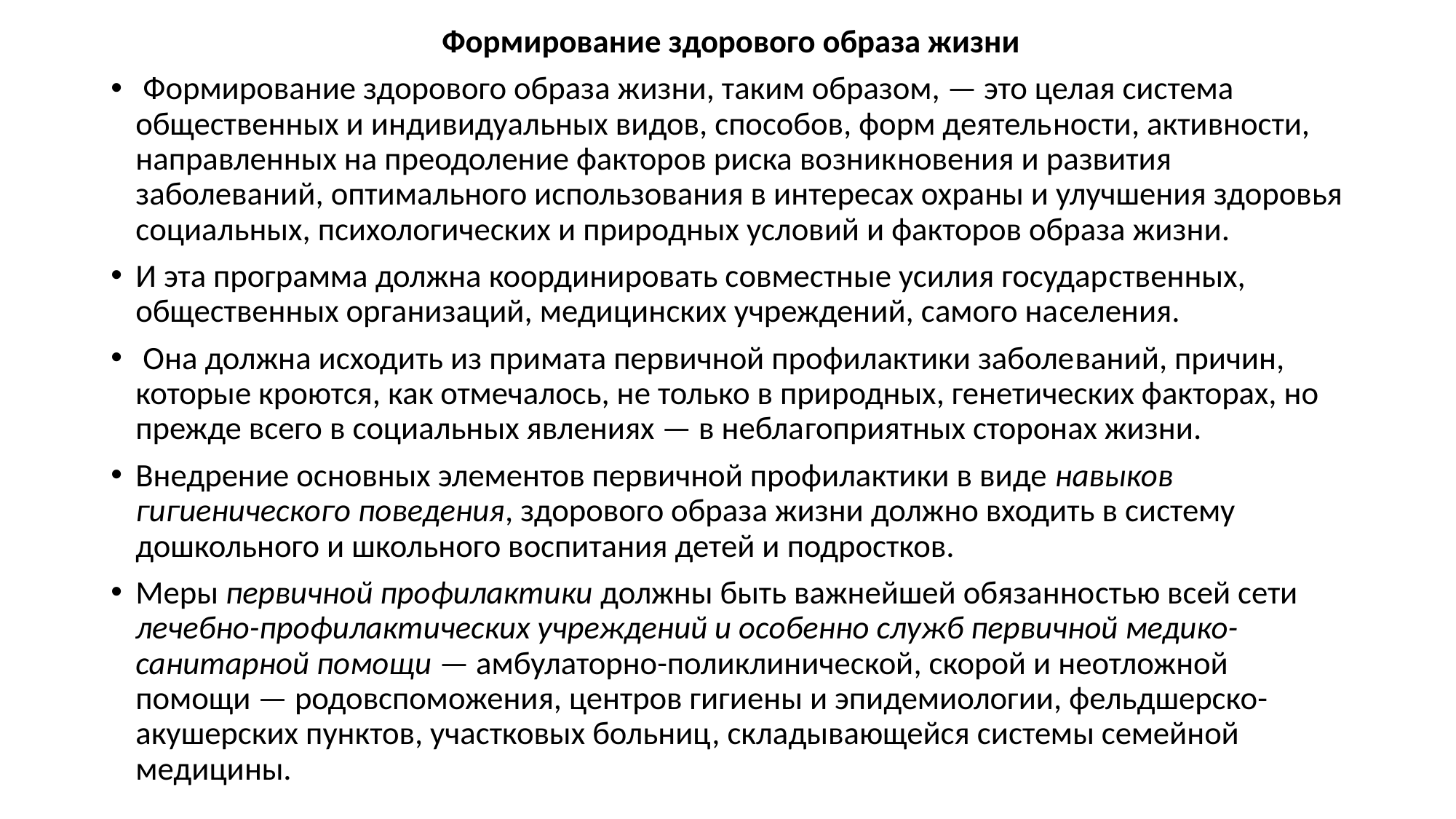

Формирование здорового образа жизни
 Формирование здорового образа жизни, таким образом, — это целая система общественных и индивидуальных видов, способов, форм деятель­ности, активности, направленных на преодоление факторов риска возник­новения и развития заболеваний, оптимального использования в интересах охраны и улучшения здоровья социальных, психологических и природных условий и факторов образа жизни.
И эта программа должна координировать совместные усилия государ­ственных, общественных организаций, медицинских учреждений, самого на­селения.
 Она должна исходить из примата первичной профилактики заболе­ваний, причин, которые кроются, как отмечалось, не только в природных, генетических факторах, но прежде всего в социальных явлениях — в небла­гоприятных сторонах жизни.
Внедрение основных элементов первичной профилактики в виде навыков гигиенического поведения, здорового образа жизни должно входить в систему дошкольного и школьного воспитания детей и подростков.
Меры первичной профилактики должны быть важнейшей обязанно­стью всей сети лечебно-профилактических учреждений и особенно служб первичной медико-санитарной помощи — амбулаторно-поликлинической, скорой и неотложной помощи — родовспоможения, центров гигиены и эпидемиологии, фельдшерско-акушерских пунктов, участковых больниц, складывающейся системы семейной медицины.